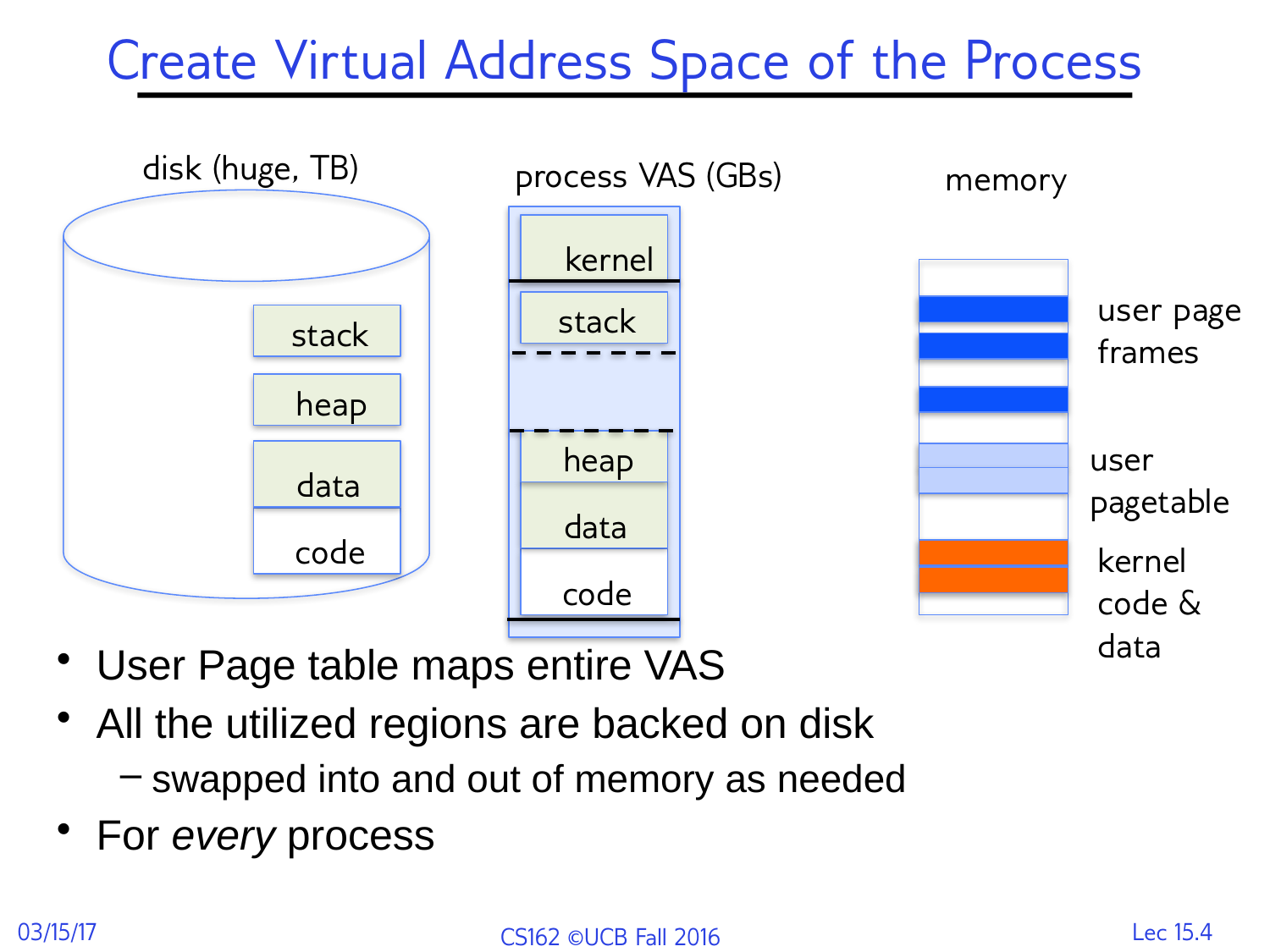

# Create Virtual Address Space of the Process
disk (huge, TB)
process VAS (GBs)
memory

kernel

user page
frames

user pagetable

kernel code & data

stack

stack

heap

heap

data

data

code

code
User Page table maps entire VAS
All the utilized regions are backed on disk
swapped into and out of memory as needed
For every process